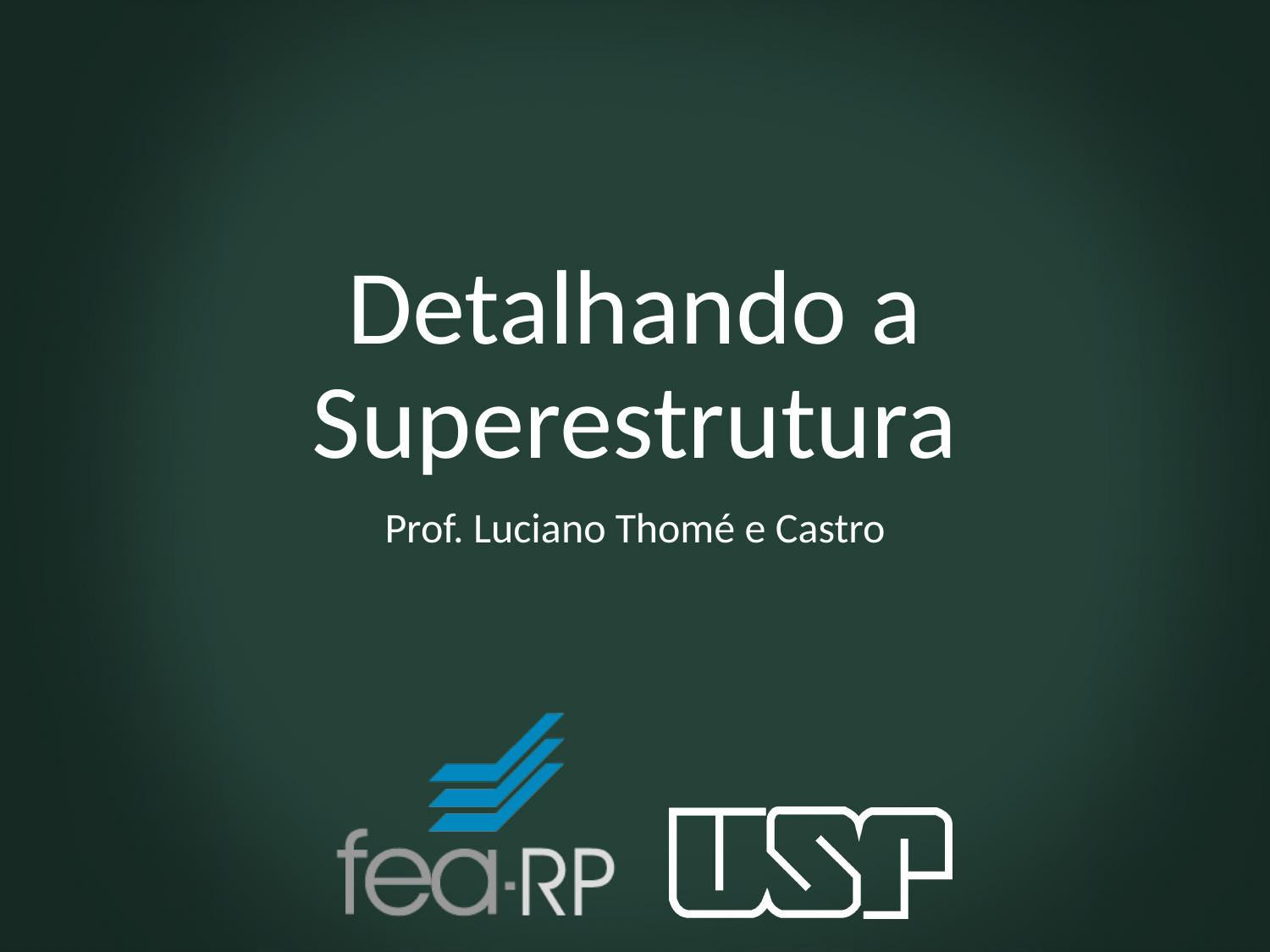

# Detalhando a Superestrutura
Prof. Luciano Thomé e Castro